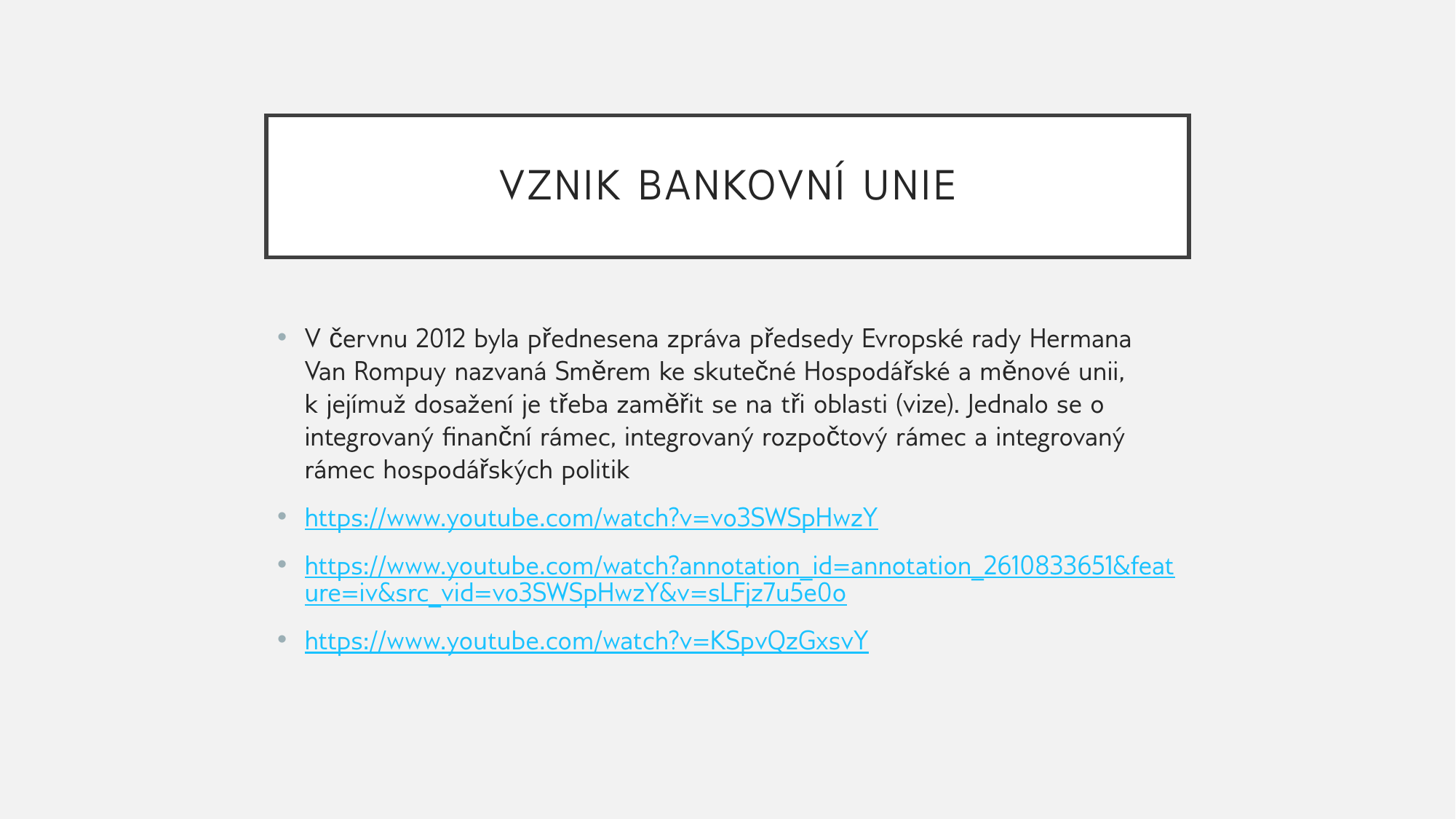

# Vznik bankovní unie
V červnu 2012 byla přednesena zpráva předsedy Evropské rady Hermana Van Rompuy nazvaná Směrem ke skutečné Hospodářské a měnové unii, k jejímuž dosažení je třeba zaměřit se na tři oblasti (vize). Jednalo se o integrovaný finanční rámec, integrovaný rozpočtový rámec a integrovaný rámec hospodářských politik
https://www.youtube.com/watch?v=vo3SWSpHwzY
https://www.youtube.com/watch?annotation_id=annotation_2610833651&feature=iv&src_vid=vo3SWSpHwzY&v=sLFjz7u5e0o
https://www.youtube.com/watch?v=KSpvQzGxsvY